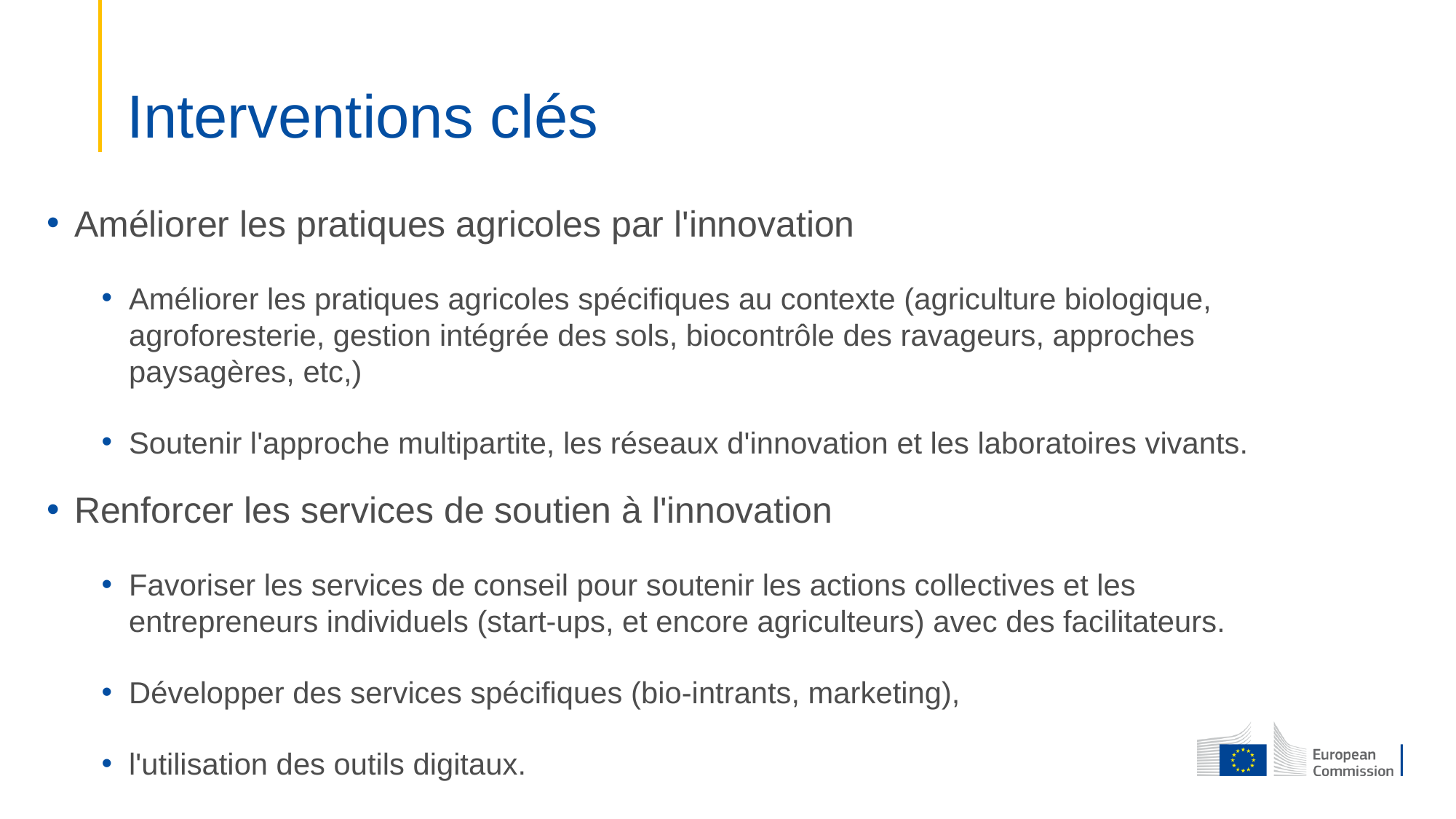

# Interventions clés
Améliorer les pratiques agricoles par l'innovation
Améliorer les pratiques agricoles spécifiques au contexte (agriculture biologique, agroforesterie, gestion intégrée des sols, biocontrôle des ravageurs, approches paysagères, etc,)
Soutenir l'approche multipartite, les réseaux d'innovation et les laboratoires vivants.
Renforcer les services de soutien à l'innovation
Favoriser les services de conseil pour soutenir les actions collectives et les entrepreneurs individuels (start-ups, et encore agriculteurs) avec des facilitateurs.
Développer des services spécifiques (bio-intrants, marketing),
l'utilisation des outils digitaux.